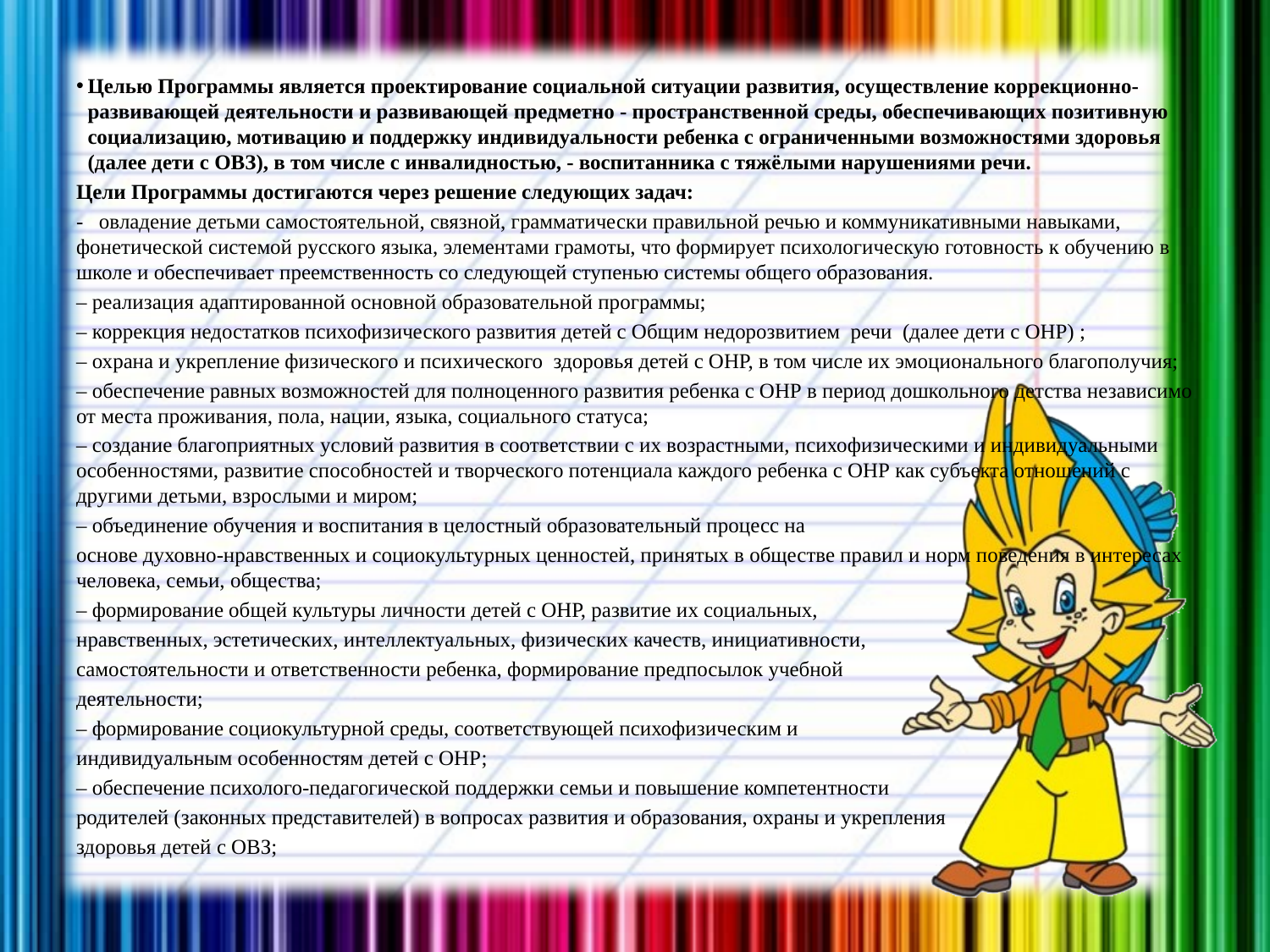

Целью Программы является проектирование социальной ситуации развития, осуществление коррекционно-развивающей деятельности и развивающей предметно - пространственной среды, обеспечивающих позитивную социализацию, мотивацию и поддержку индивидуальности ребенка с ограниченными возможностями здоровья (далее дети с ОВЗ), в том числе с инвалидностью, - воспитанника с тяжёлыми нарушениями речи.
Цели Программы достигаются через решение следующих задач:
-   овладение детьми самостоятельной, связной, грамматически правильной речью и коммуникативными навыками, фонетической системой русского языка, элементами грамоты, что формирует психологическую готовность к обучению в школе и обеспечивает преемственность со следующей ступенью системы общего образования.
– реализация адаптированной основной образовательной программы;
– коррекция недостатков психофизического развития детей с Общим недорозвитием  речи  (далее дети с ОНР) ;
– охрана и укрепление физического и психического  здоровья детей с ОНР, в том числе их эмоционального благополучия;
– обеспечение равных возможностей для полноценного развития ребенка с ОНР в период дошкольного детства независимо от места проживания, пола, нации, языка, социального статуса;
– создание благоприятных условий развития в соответствии с их возрастными, психофизическими и индивидуальными особенностями, развитие способностей и творческого потенциала каждого ребенка с ОНР как субъекта отношений с другими детьми, взрослыми и миром;
– объединение обучения и воспитания в целостный образовательный процесс на
основе духовно-нравственных и социокультурных ценностей, принятых в обществе правил и норм поведения в интересах человека, семьи, общества;
– формирование общей культуры личности детей с ОНР, развитие их социальных,
нравственных, эстетических, интеллектуальных, физических качеств, инициативности,
самостоятельности и ответственности ребенка, формирование предпосылок учебной
деятельности;
– формирование социокультурной среды, соответствующей психофизическим и
индивидуальным особенностям детей с ОНР;
– обеспечение психолого-педагогической поддержки семьи и повышение компетентности
родителей (законных представителей) в вопросах развития и образования, охраны и укрепления
здоровья детей с ОВЗ;